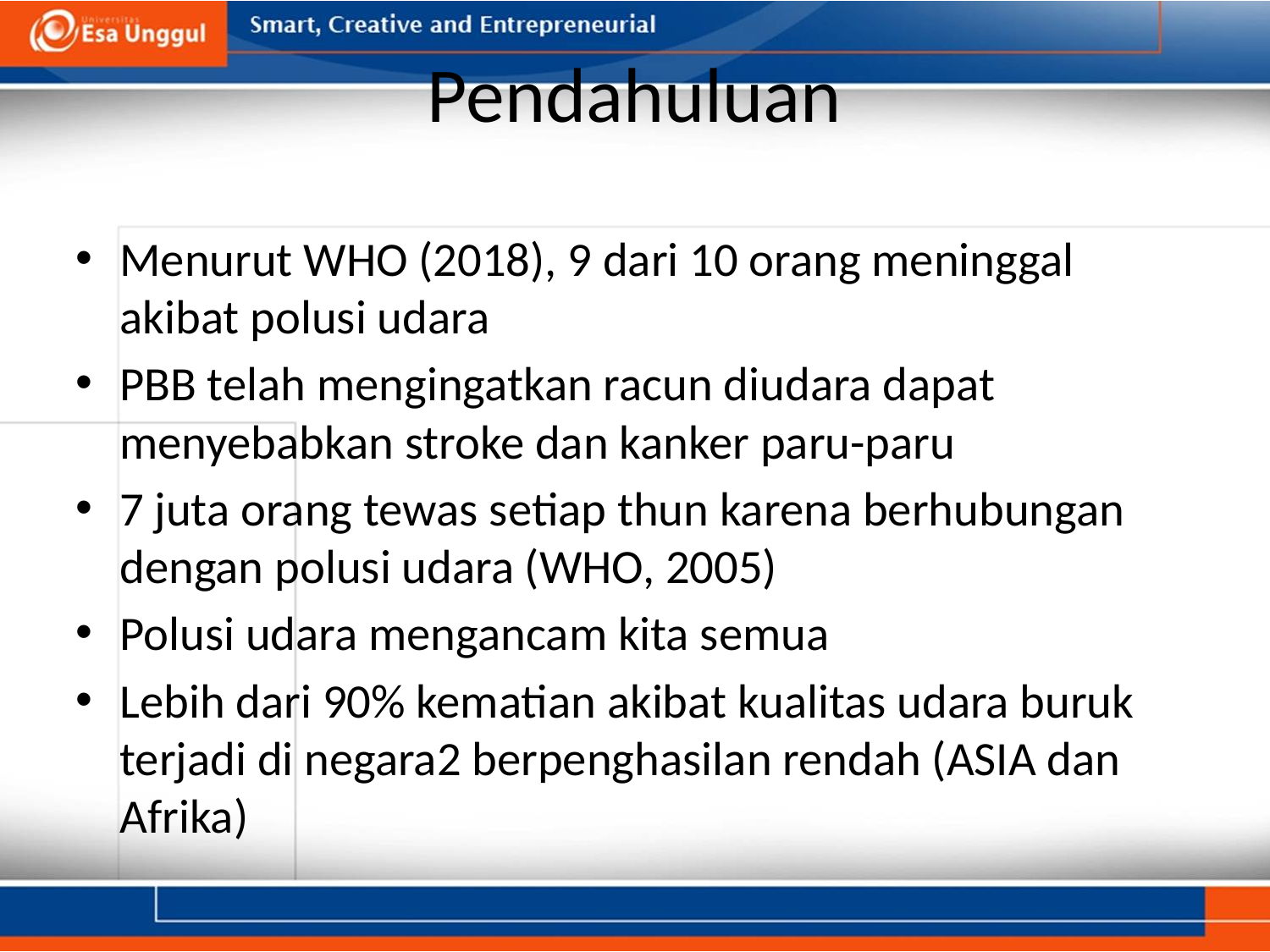

# Pendahuluan
Menurut WHO (2018), 9 dari 10 orang meninggal akibat polusi udara
PBB telah mengingatkan racun diudara dapat menyebabkan stroke dan kanker paru-paru
7 juta orang tewas setiap thun karena berhubungan dengan polusi udara (WHO, 2005)
Polusi udara mengancam kita semua
Lebih dari 90% kematian akibat kualitas udara buruk terjadi di negara2 berpenghasilan rendah (ASIA dan Afrika)